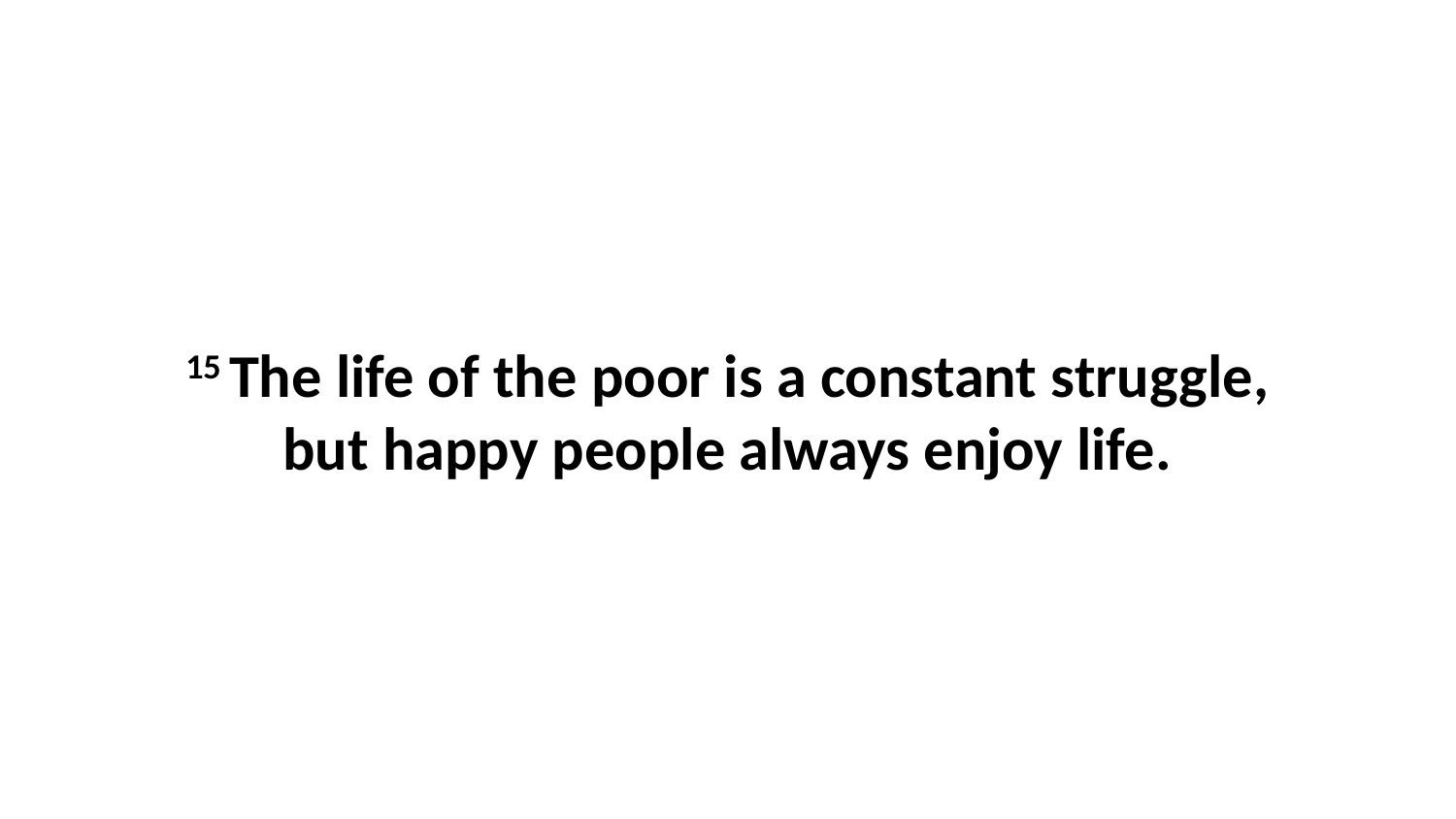

15 The life of the poor is a constant struggle, but happy people always enjoy life.